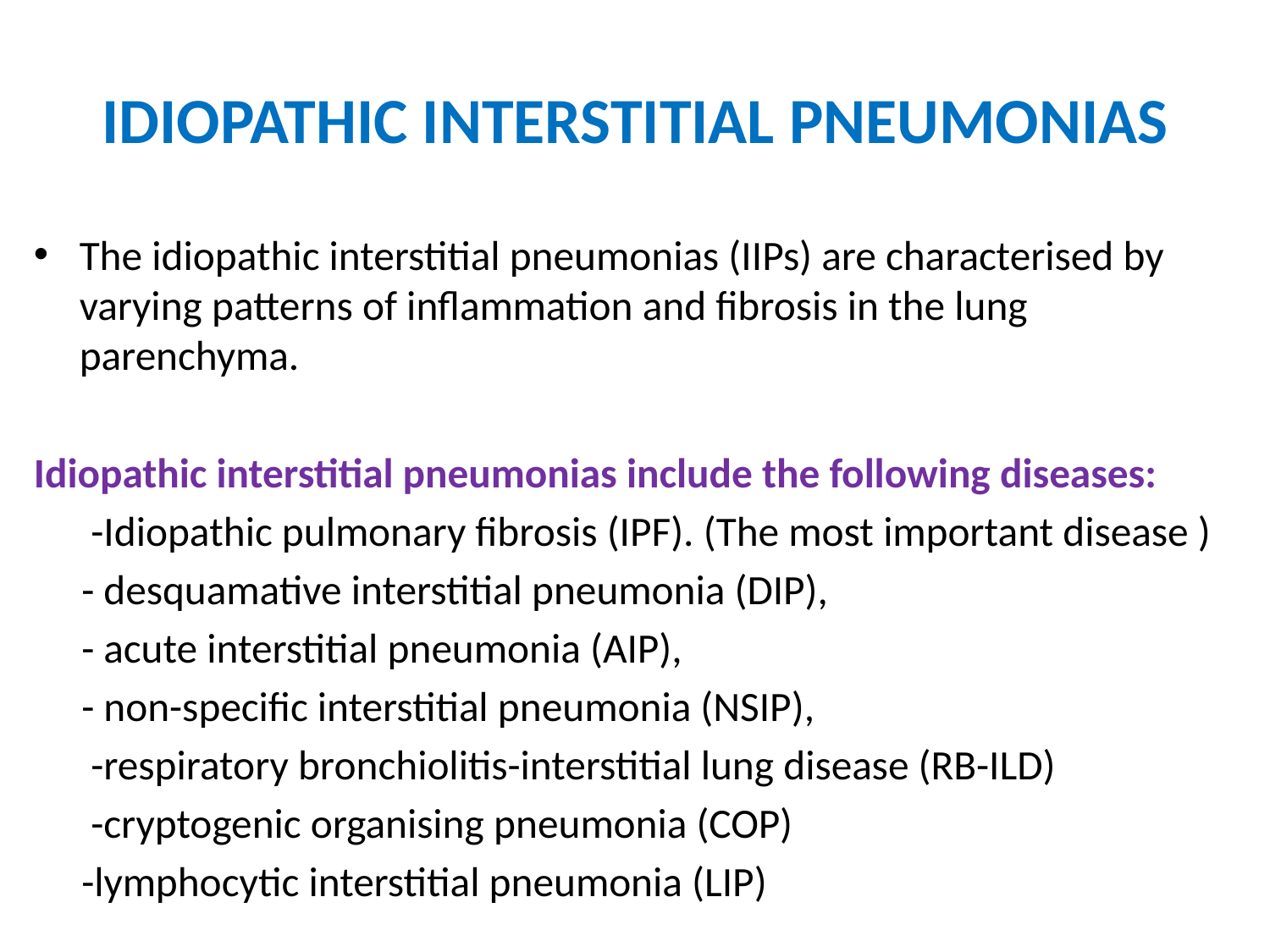

# IDIOPATHIC INTERSTITIAL PNEUMONIAS
The idiopathic interstitial pneumonias (IIPs) are characterised by varying patterns of inflammation and fibrosis in the lung parenchyma.

Idiopathic interstitial pneumonias include the following diseases:
      -Idiopathic pulmonary fibrosis (IPF). (The most important disease )
     - desquamative interstitial pneumonia (DIP),
     - acute interstitial pneumonia (AIP),
     - non-specific interstitial pneumonia (NSIP),
      -respiratory bronchiolitis-interstitial lung disease (RB-ILD)
      -cryptogenic organising pneumonia (COP)
     -lymphocytic interstitial pneumonia (LIP)